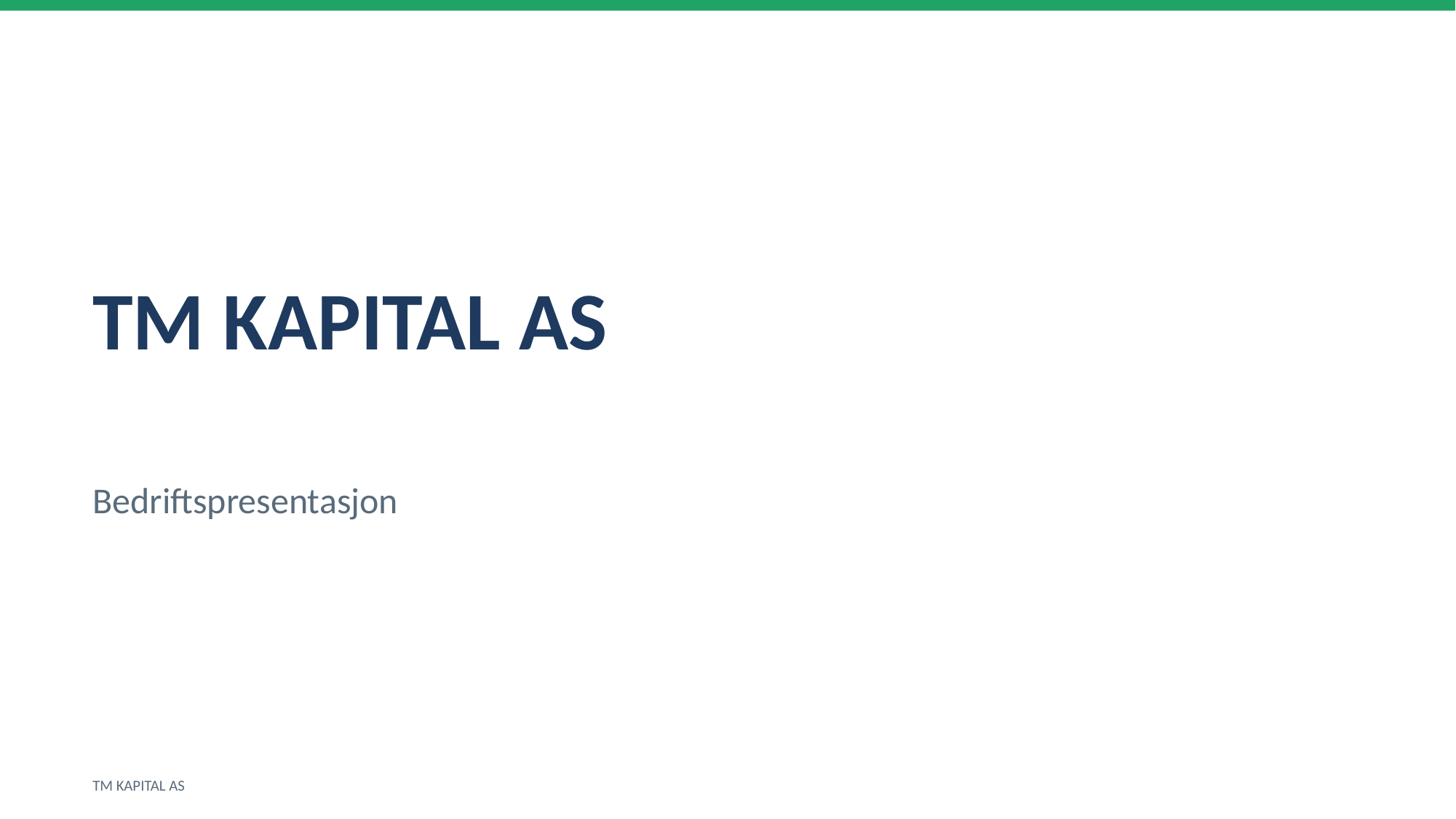

TM KAPITAL AS
Bedriftspresentasjon
TM KAPITAL AS